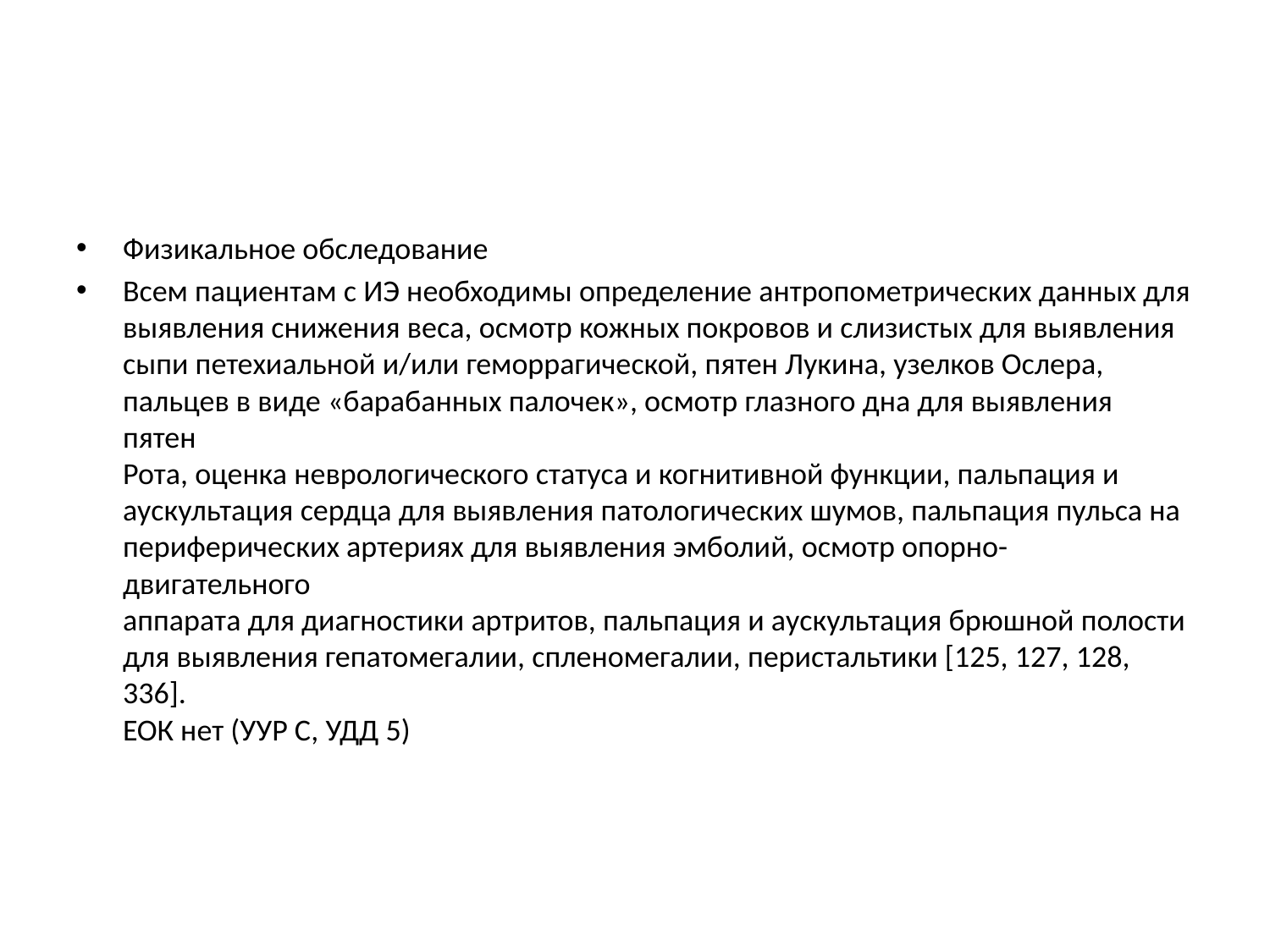

#
Физикальное обследование
Всем пациентам с ИЭ необходимы определение антропометрических данных для
выявления снижения веса, осмотр кожных покровов и слизистых для выявления
сыпи петехиальной и/или геморрагической, пятен Лукина, узелков Ослера,
пальцев в виде «барабанных палочек», осмотр глазного дна для выявления пятен
Рота, оценка неврологического статуса и когнитивной функции, пальпация и
аускультация сердца для выявления патологических шумов, пальпация пульса на
периферических артериях для выявления эмболий, осмотр опорно-двигательного
аппарата для диагностики артритов, пальпация и аускультация брюшной полости
для выявления гепатомегалии, спленомегалии, перистальтики [125, 127, 128, 336].
ЕОК нет (УУР С, УДД 5)